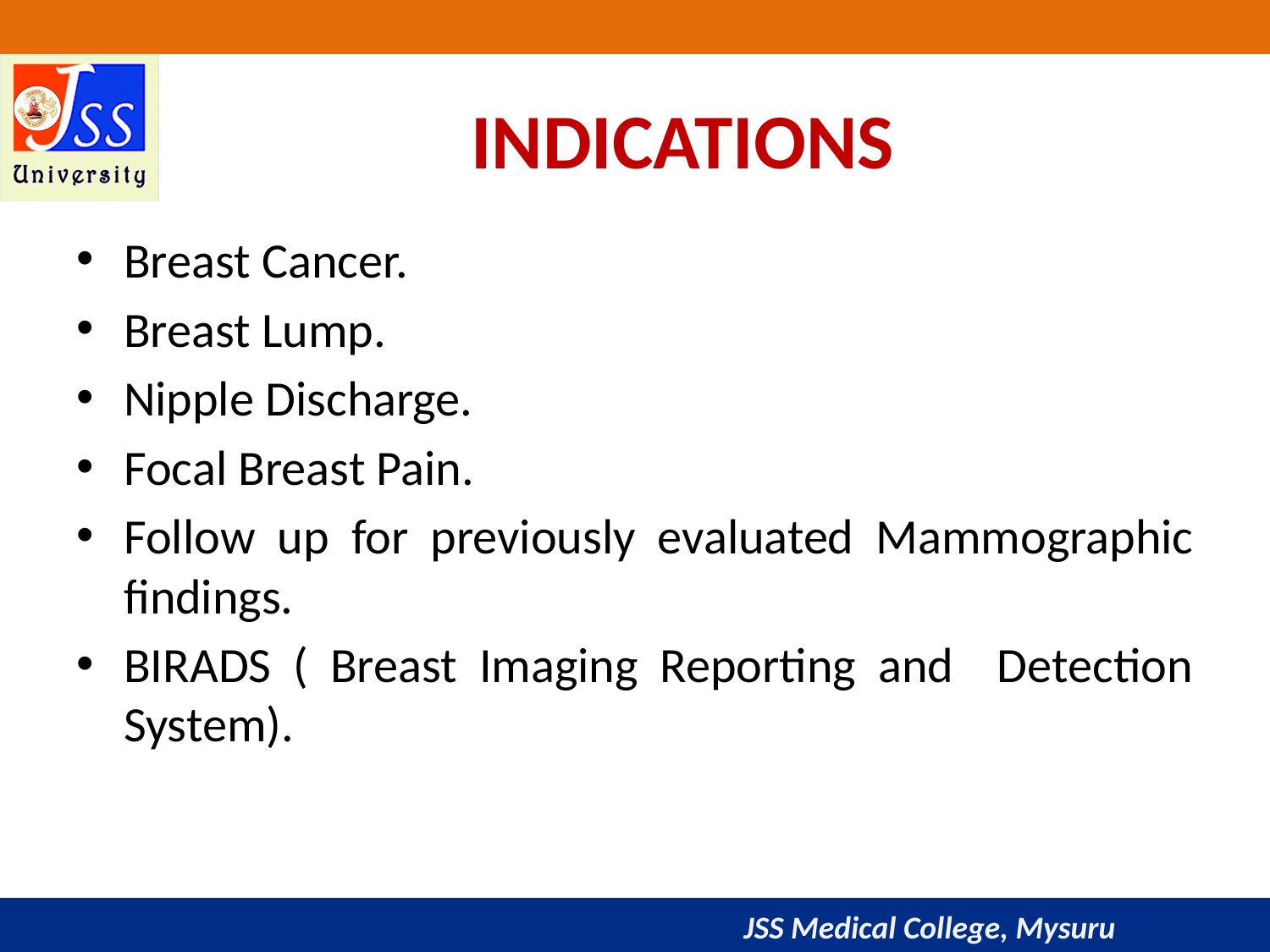

# INDICATIONS
Breast Cancer.
Breast Lump.
Nipple Discharge.
Focal Breast Pain.
Follow up for previously evaluated Mammographic findings.
BIRADS ( Breast Imaging Reporting and  Detection System).